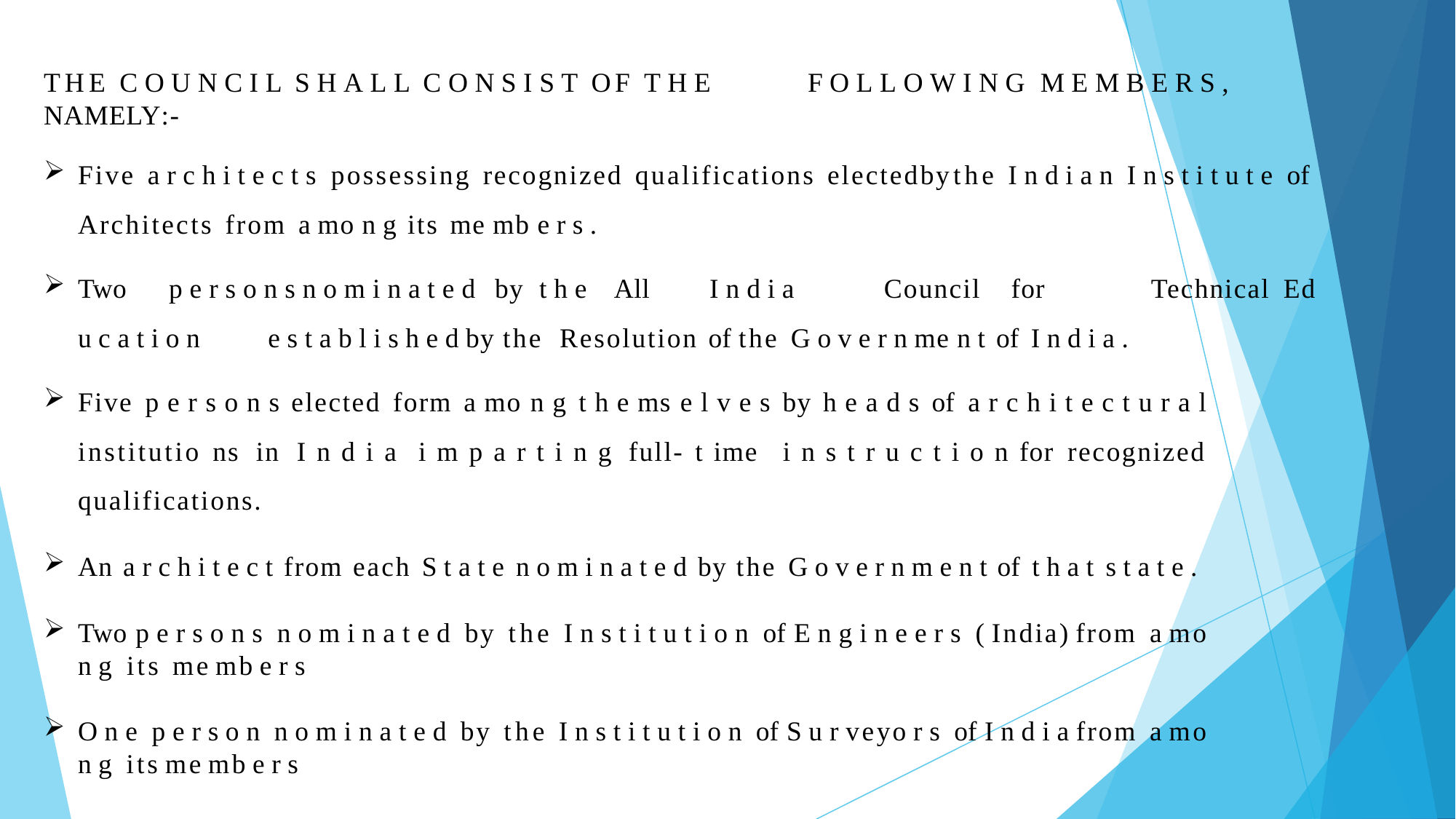

THE  C O U N C I L  S H A L L  C O N S I S T  OF  T H E	F O L L O W I N G  M E M B E R S , NAMELY:-
Five  a r c h i t e c t s  possessing  recognized  qualifications  electedby	the  I n d i a n  I n s t i t u t e  of Architects  from  a mo n g its me mb e r s .
Two	p e r s o n s n o m i n a t e d	by	t h e	All	I n d i a	Council	for	Technical	Ed u c a t i o n	e s t a b l i s h e d by the  Resolution of the G o v e r n me n t of I n d i a .
Five p e r s o n s elected form a mo n g t h e ms e l v e s by h e a d s of a r c h i t e c t u r a l institutio ns in I n d i a  i m p a r t i n g full- t ime  i n s t r u c t i o n for recognized qualifications.

An a r c h i t e c t from each S t a t e n o m i n a t e d by the G o v e r n m e n t of t h a t s t a t e .

Two p e r s o n s  n o m i n a t e d  by  the  I n s t i t u t i o n  of E n g i n e e r s  ( India) from  a mo n g  its  me mb e r s

O n e  p e r s o n  n o m i n a t e d  by  the  I n s t i t u t i o n  of S u r veyo r s  of I n d i a from  a mo n g  its me mb e r s